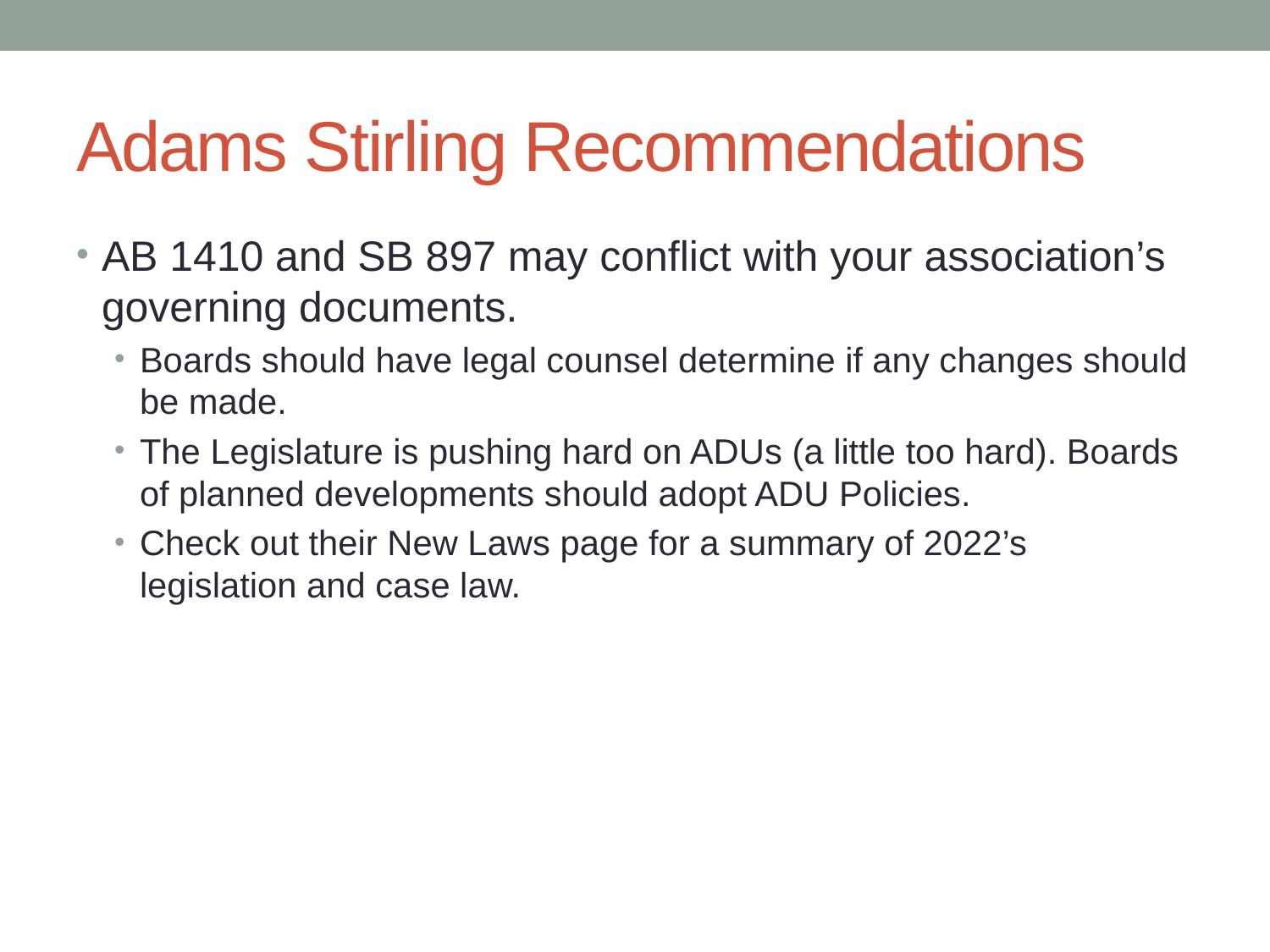

# Adams Stirling Recommendations
AB 1410 and SB 897 may conflict with your association’s governing documents.
Boards should have legal counsel determine if any changes should be made.
The Legislature is pushing hard on ADUs (a little too hard). Boards of planned developments should adopt ADU Policies.
Check out their New Laws page for a summary of 2022’s legislation and case law.